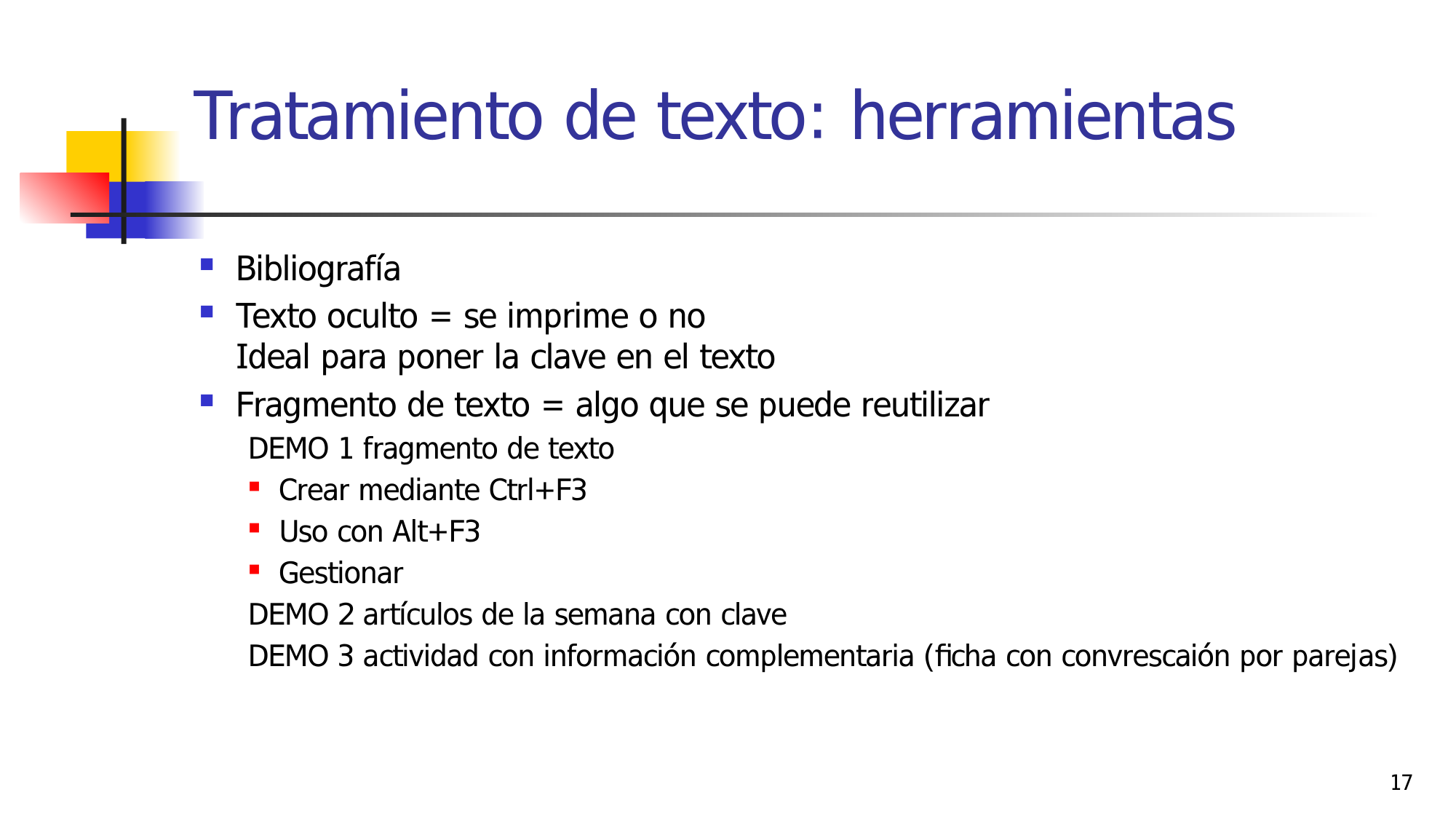

# Tratamiento de texto: herramientas
Bibliografía
Texto oculto = se imprime o no
Ideal para poner la clave en el texto
Fragmento de texto = algo que se puede reutilizar
DEMO 1 fragmento de texto
Crear mediante Ctrl+F3
Uso con Alt+F3
Gestionar
DEMO 2 artículos de la semana con clave
DEMO 3 actividad con información complementaria (ficha con convrescaión por parejas)
17